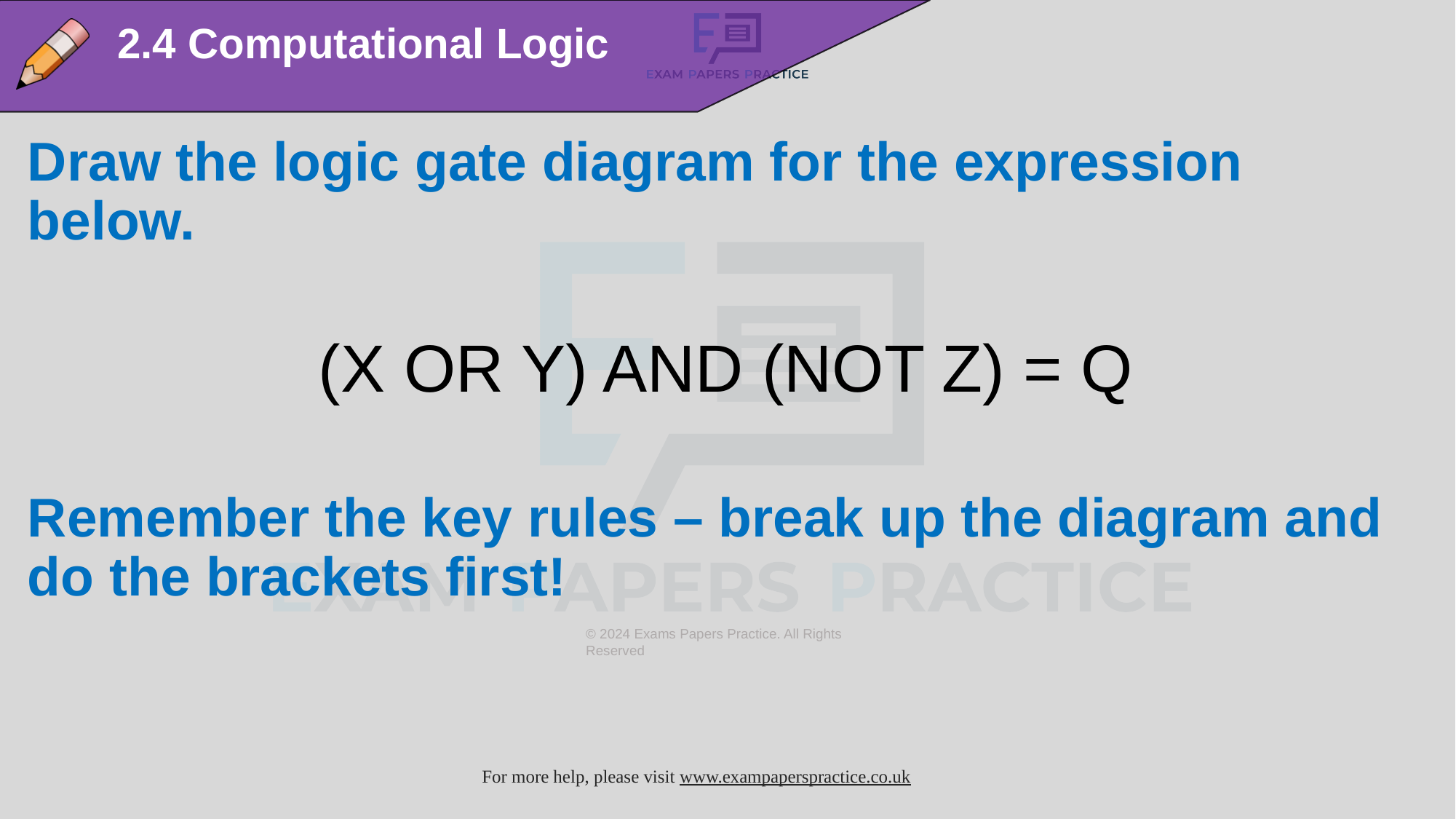

2.4 Computational Logic

Draw the logic gate diagram for the expression below.

Remember the key rules – break up the diagram and do the brackets first!

(X OR Y) AND (NOT Z) = Q